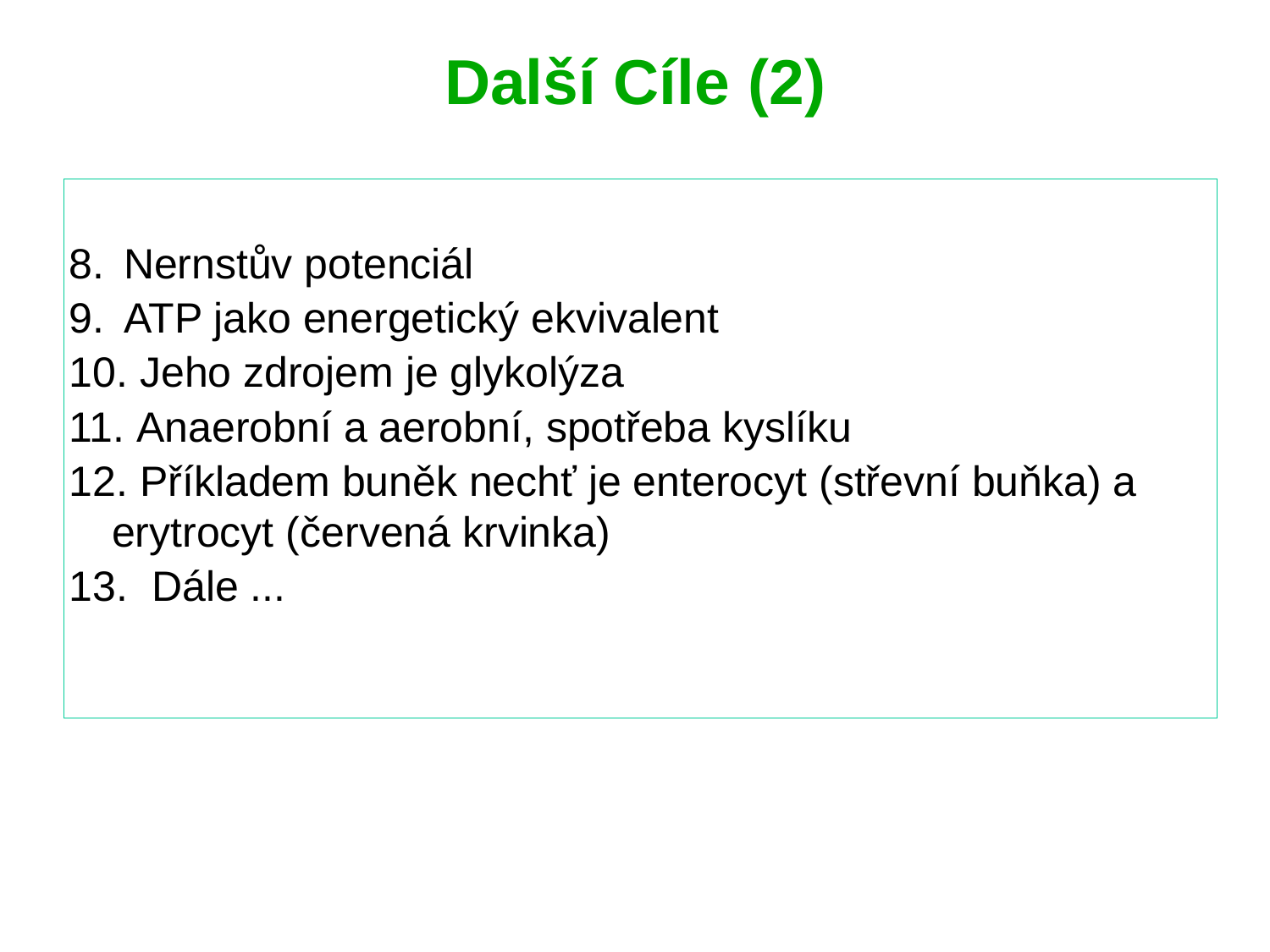

# Další Cíle (2)

 Nernstův potenciál
 ATP jako energetický ekvivalent
 Jeho zdrojem je glykolýza
 Anaerobní a aerobní, spotřeba kyslíku
 Příkladem buněk nechť je enterocyt (střevní buňka) a erytrocyt (červená krvinka)
  Dále ...